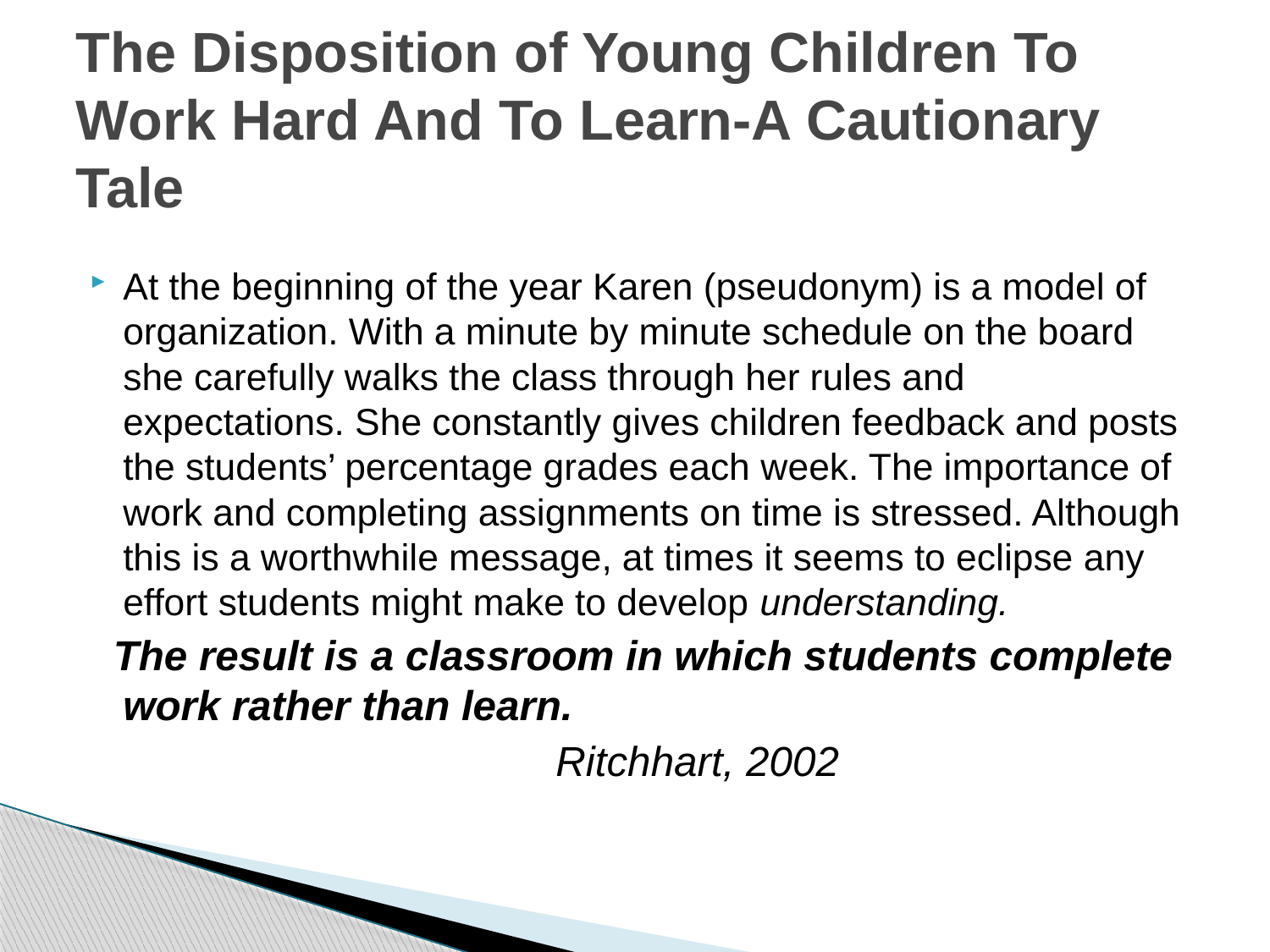

# The Disposition of Young Children To Work Hard And To Learn-A Cautionary Tale

At the beginning of the year Karen (pseudonym) is a model of organization. With a minute by minute schedule on the board she carefully walks the class through her rules and expectations. She constantly gives children feedback and posts the students’ percentage grades each week. The importance of work and completing assignments on time is stressed. Although this is a worthwhile message, at times it seems to eclipse any effort students might make to develop understanding.
  The result is a classroom in which students complete work rather than learn.
                                        Ritchhart, 2002